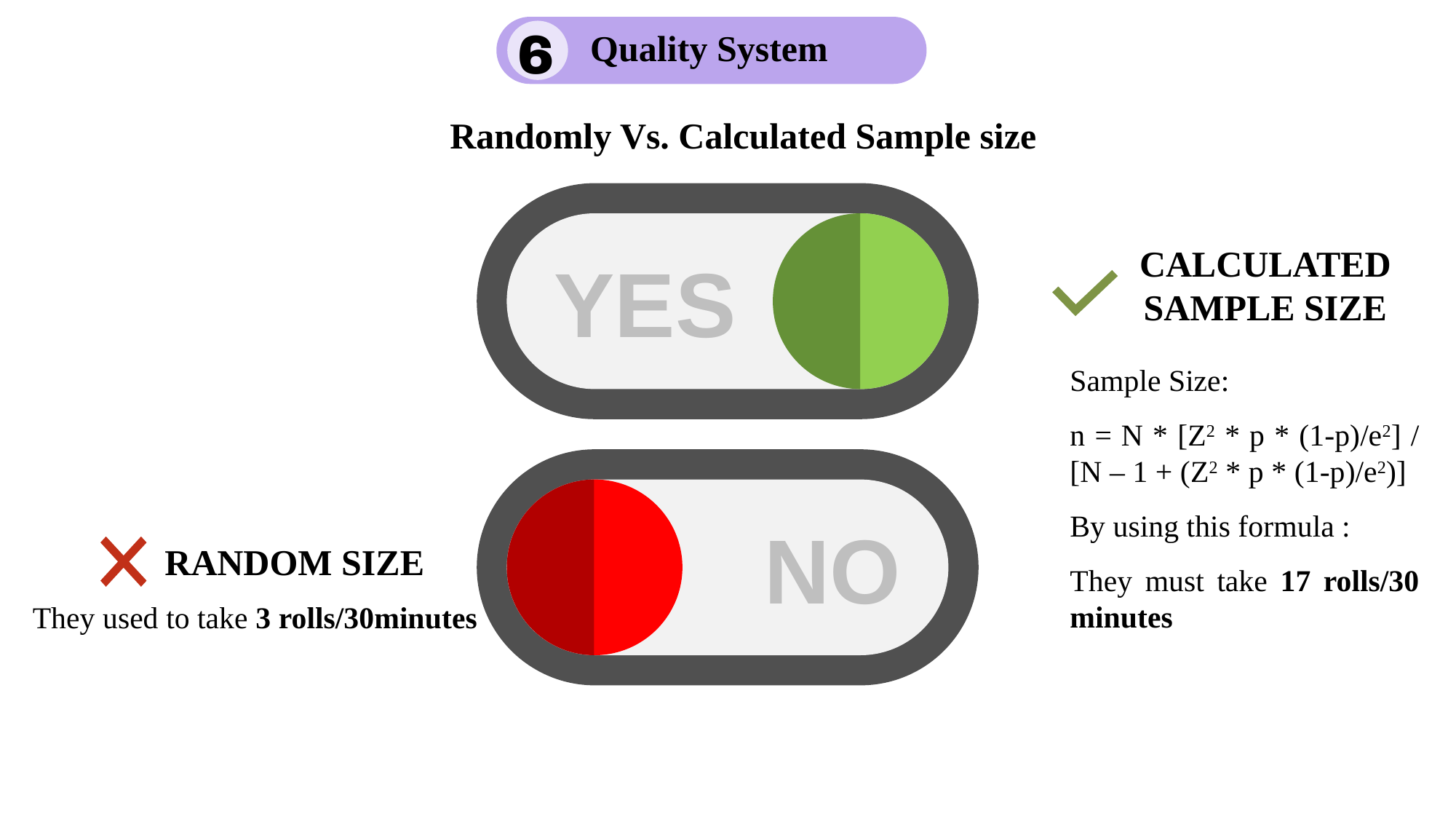

6

# Randomly Vs. Calculated Sample size
Quality System
Randomly Vs. Calculated Sample size

YES

Calculated sample size
Sample Size:
n = N * [Z2 * p * (1-p)/e2] / [N – 1 + (Z2 * p * (1-p)/e2)]
By using this formula :
They must take 17 rolls/30 minutes

NO

Random size

They used to take 3 rolls/30minutes